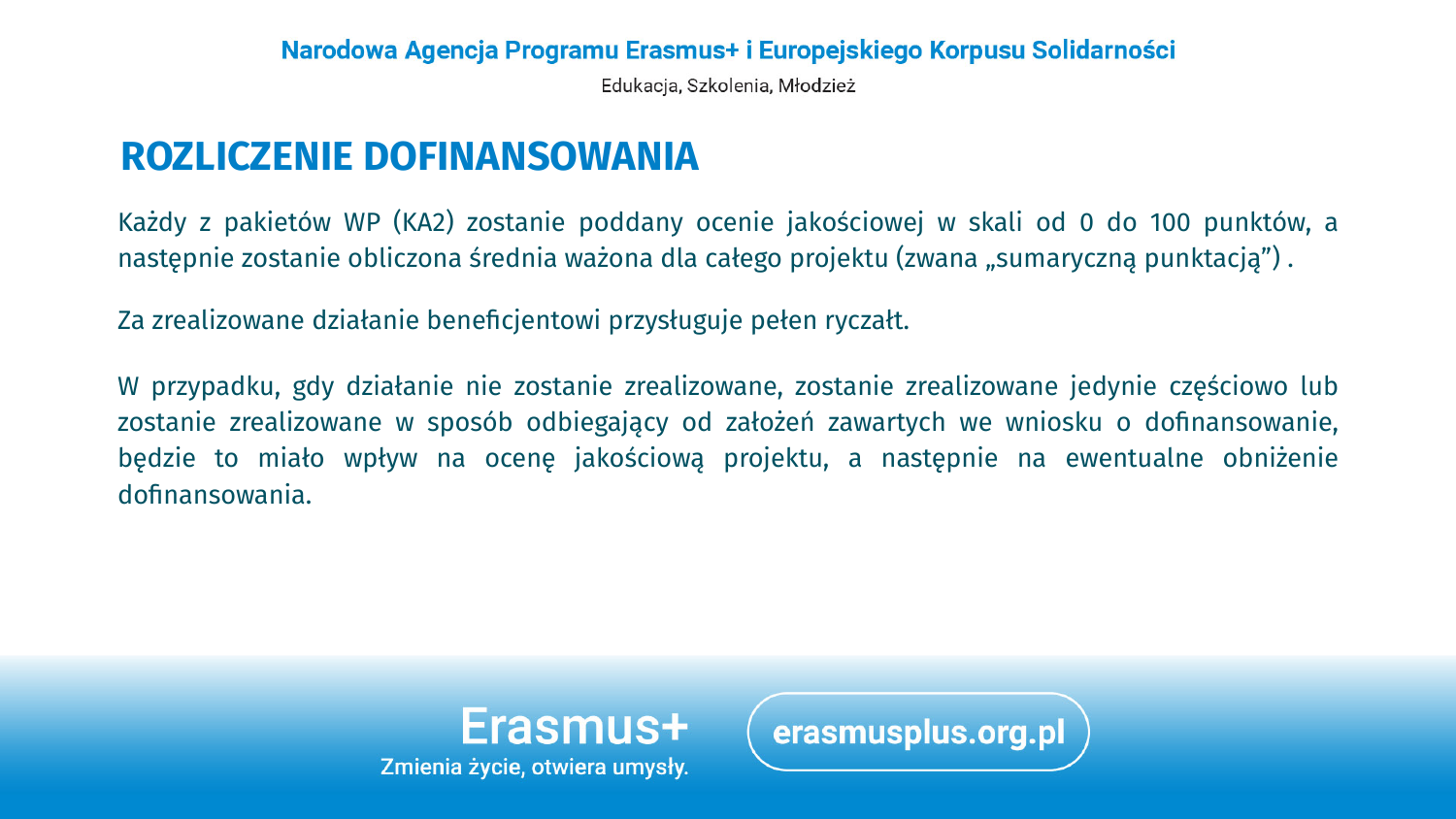

# Rozliczenie dofinansowania
Każdy z pakietów WP (KA2) zostanie poddany ocenie jakościowej w skali od 0 do 100 punktów, a następnie zostanie obliczona średnia ważona dla całego projektu (zwana „sumaryczną punktacją”) .
Za zrealizowane działanie beneficjentowi przysługuje pełen ryczałt.
W przypadku, gdy działanie nie zostanie zrealizowane, zostanie zrealizowane jedynie częściowo lub zostanie zrealizowane w sposób odbiegający od założeń zawartych we wniosku o dofinansowanie, będzie to miało wpływ na ocenę jakościową projektu, a następnie na ewentualne obniżenie dofinansowania.